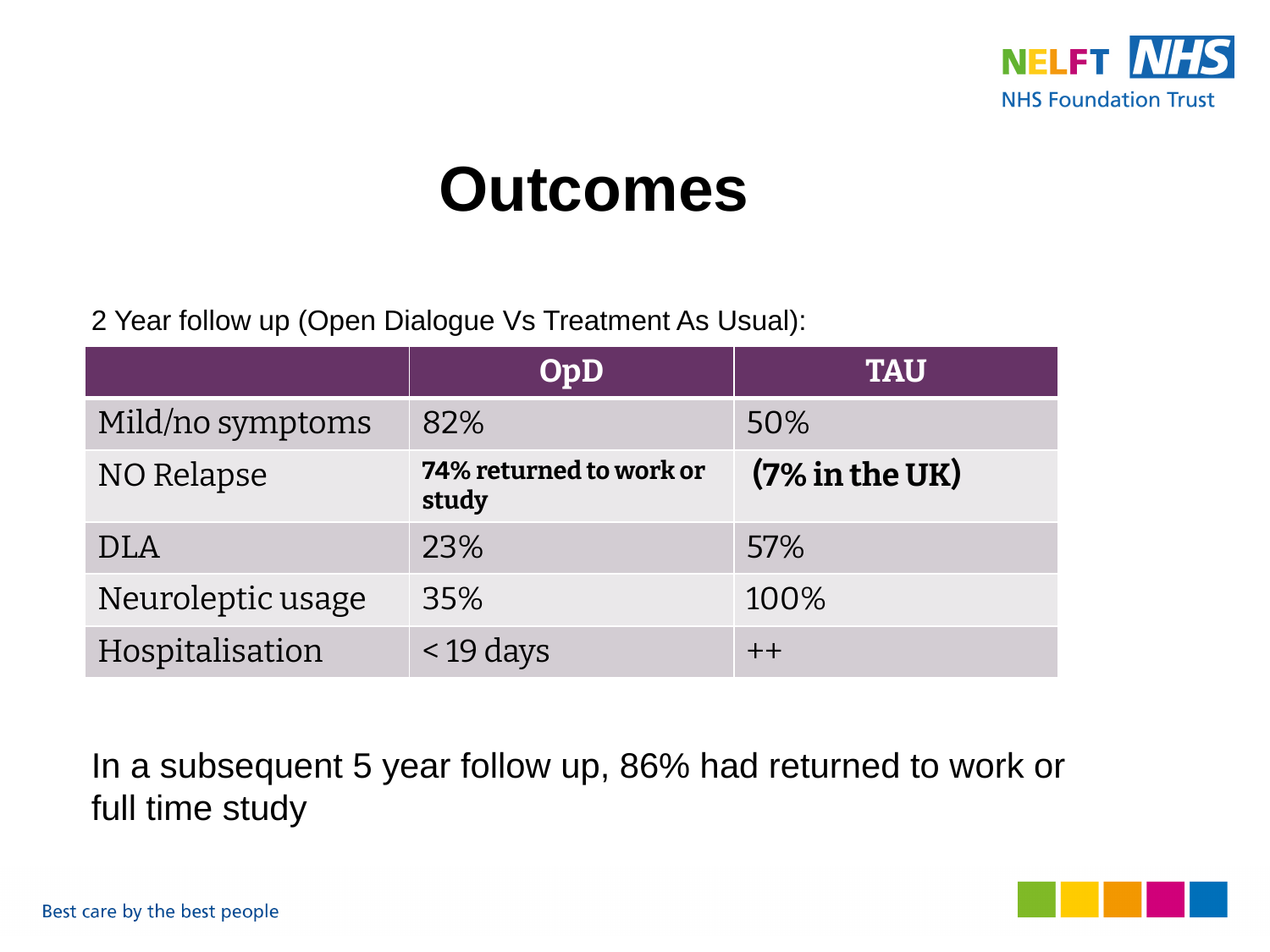

# Outcomes
2 Year follow up (Open Dialogue Vs Treatment As Usual):

In a subsequent 5 year follow up, 86% had returned to work or full time study

|  | OpD | TAU |
| --- | --- | --- |
| Mild/no symptoms | 82% | 50% |
| NO Relapse | 74% returned to work or study | (7% in the UK) |
| DLA | 23% | 57% |
| Neuroleptic usage | 35% | 100% |
| Hospitalisation | < 19 days | ++ |